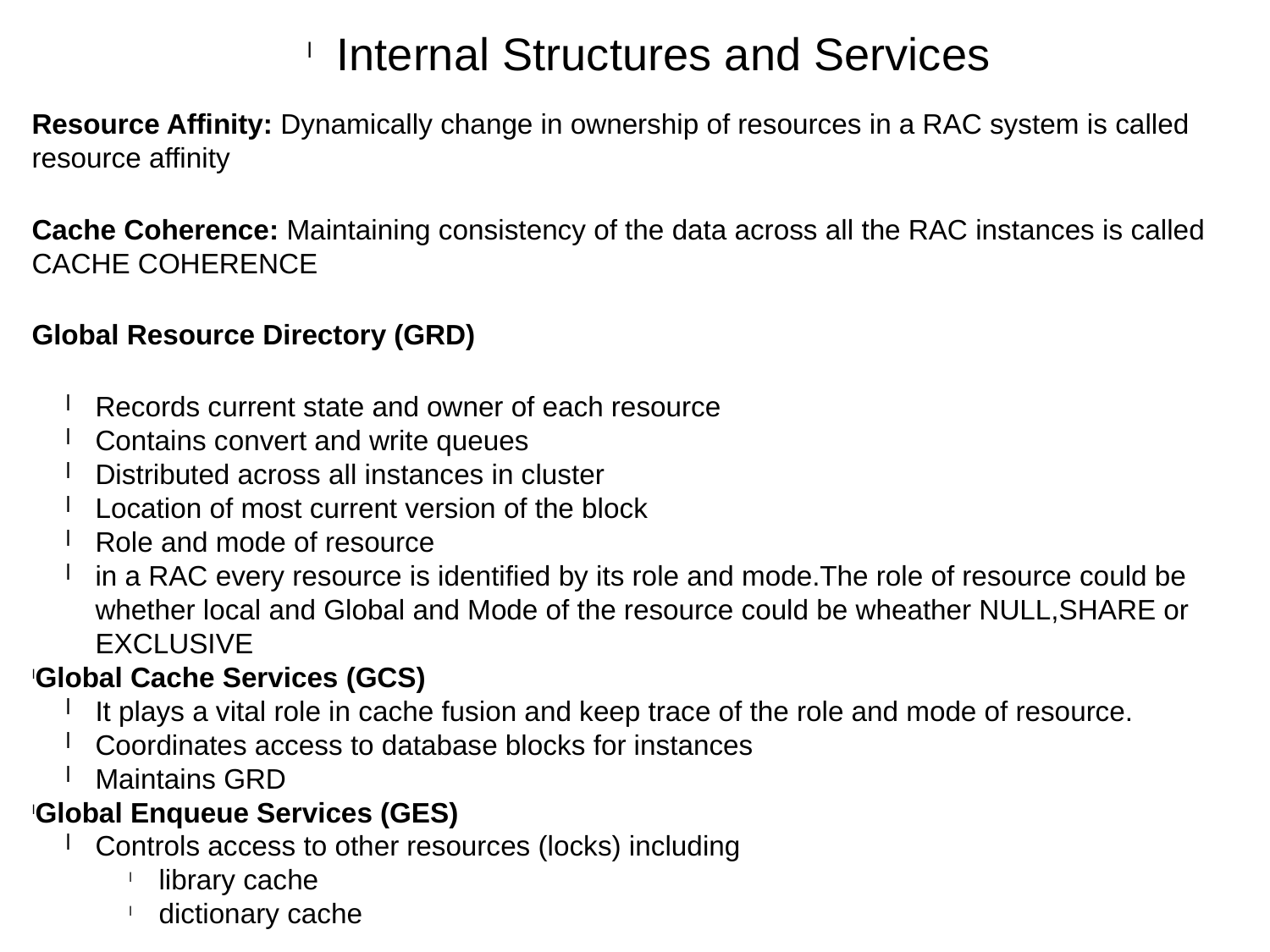

Internal Structures and Services

Resource Affinity: Dynamically change in ownership of resources in a RAC system is called resource affinity

Cache Coherence: Maintaining consistency of the data across all the RAC instances is called CACHE COHERENCE

Global Resource Directory (GRD)

Records current state and owner of each resource
Contains convert and write queues
Distributed across all instances in cluster
Location of most current version of the block
Role and mode of resource
in a RAC every resource is identified by its role and mode.The role of resource could be whether local and Global and Mode of the resource could be wheather NULL,SHARE or EXCLUSIVE
Global Cache Services (GCS)
It plays a vital role in cache fusion and keep trace of the role and mode of resource.
Coordinates access to database blocks for instances
Maintains GRD
Global Enqueue Services (GES)
Controls access to other resources (locks) including
library cache
dictionary cache